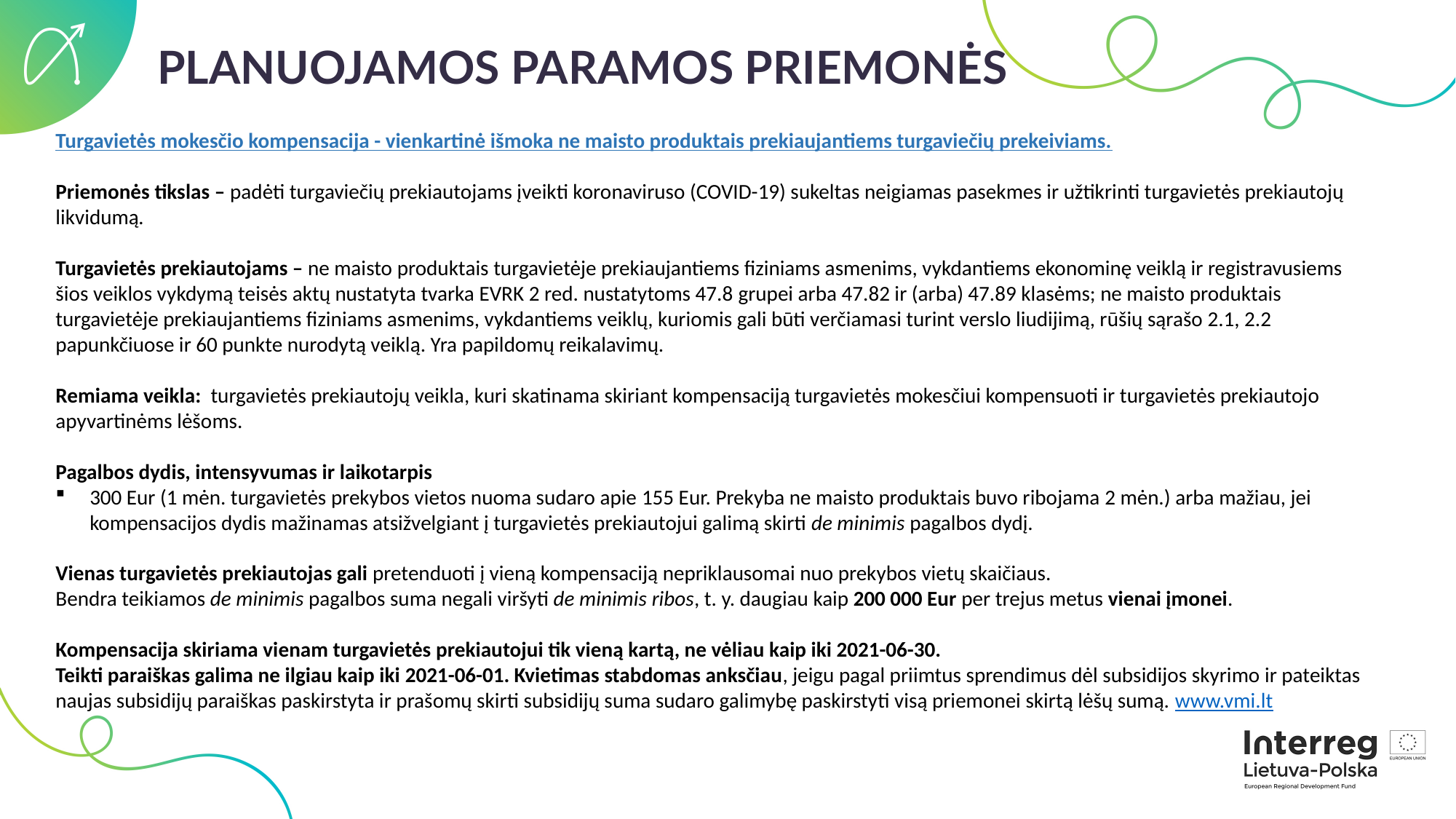

PLANUOJAMOS PARAMOS PRIEMONĖS
Turgavietės mokesčio kompensacija - vienkartinė išmoka ne maisto produktais prekiaujantiems turgaviečių prekeiviams.

Priemonės tikslas – padėti turgaviečių prekiautojams įveikti koronaviruso (COVID-19) sukeltas neigiamas pasekmes ir užtikrinti turgavietės prekiautojų likvidumą.

Turgavietės prekiautojams – ne maisto produktais turgavietėje prekiaujantiems fiziniams asmenims, vykdantiems ekonominę veiklą ir registravusiems šios veiklos vykdymą teisės aktų nustatyta tvarka EVRK 2 red. nustatytoms 47.8 grupei arba 47.82 ir (arba) 47.89 klasėms; ne maisto produktais turgavietėje prekiaujantiems fiziniams asmenims, vykdantiems veiklų, kuriomis gali būti verčiamasi turint verslo liudijimą, rūšių sąrašo 2.1, 2.2 papunkčiuose ir 60 punkte nurodytą veiklą. Yra papildomų reikalavimų.

Remiama veikla:  turgavietės prekiautojų veikla, kuri skatinama skiriant kompensaciją turgavietės mokesčiui kompensuoti ir turgavietės prekiautojo apyvartinėms lėšoms.

Pagalbos dydis, intensyvumas ir laikotarpis
300 Eur (1 mėn. turgavietės prekybos vietos nuoma sudaro apie 155 Eur. Prekyba ne maisto produktais buvo ribojama 2 mėn.) arba mažiau, jei kompensacijos dydis mažinamas atsižvelgiant į turgavietės prekiautojui galimą skirti de minimis pagalbos dydį.

Vienas turgavietės prekiautojas gali pretenduoti į vieną kompensaciją nepriklausomai nuo prekybos vietų skaičiaus.
Bendra teikiamos de minimis pagalbos suma negali viršyti de minimis ribos, t. y. daugiau kaip 200 000 Eur per trejus metus vienai įmonei.

Kompensacija skiriama vienam turgavietės prekiautojui tik vieną kartą, ne vėliau kaip iki 2021-06-30.
Teikti paraiškas galima ne ilgiau kaip iki 2021-06-01. Kvietimas stabdomas anksčiau, jeigu pagal priimtus sprendimus dėl subsidijos skyrimo ir pateiktas naujas subsidijų paraiškas paskirstyta ir prašomų skirti subsidijų suma sudaro galimybę paskirstyti visą priemonei skirtą lėšų sumą. www.vmi.lt